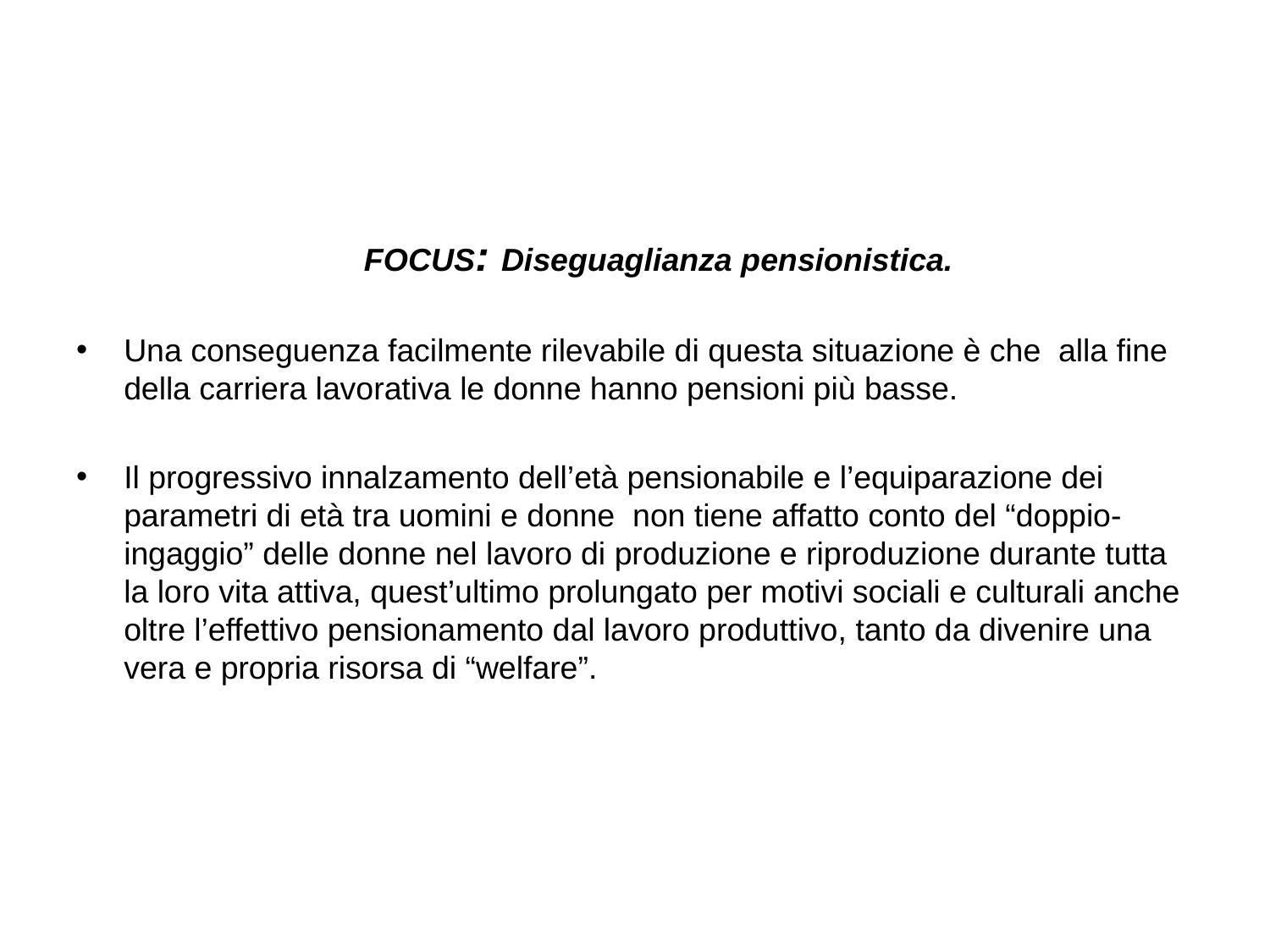

FOCUS: Diseguaglianza pensionistica.

Una conseguenza facilmente rilevabile di questa situazione è che  alla fine della carriera lavorativa le donne hanno pensioni più basse.

Il progressivo innalzamento dell’età pensionabile e l’equiparazione dei parametri di età tra uomini e donne  non tiene affatto conto del “doppio-ingaggio” delle donne nel lavoro di produzione e riproduzione durante tutta la loro vita attiva, quest’ultimo prolungato per motivi sociali e culturali anche oltre l’effettivo pensionamento dal lavoro produttivo, tanto da divenire una vera e propria risorsa di “welfare”.